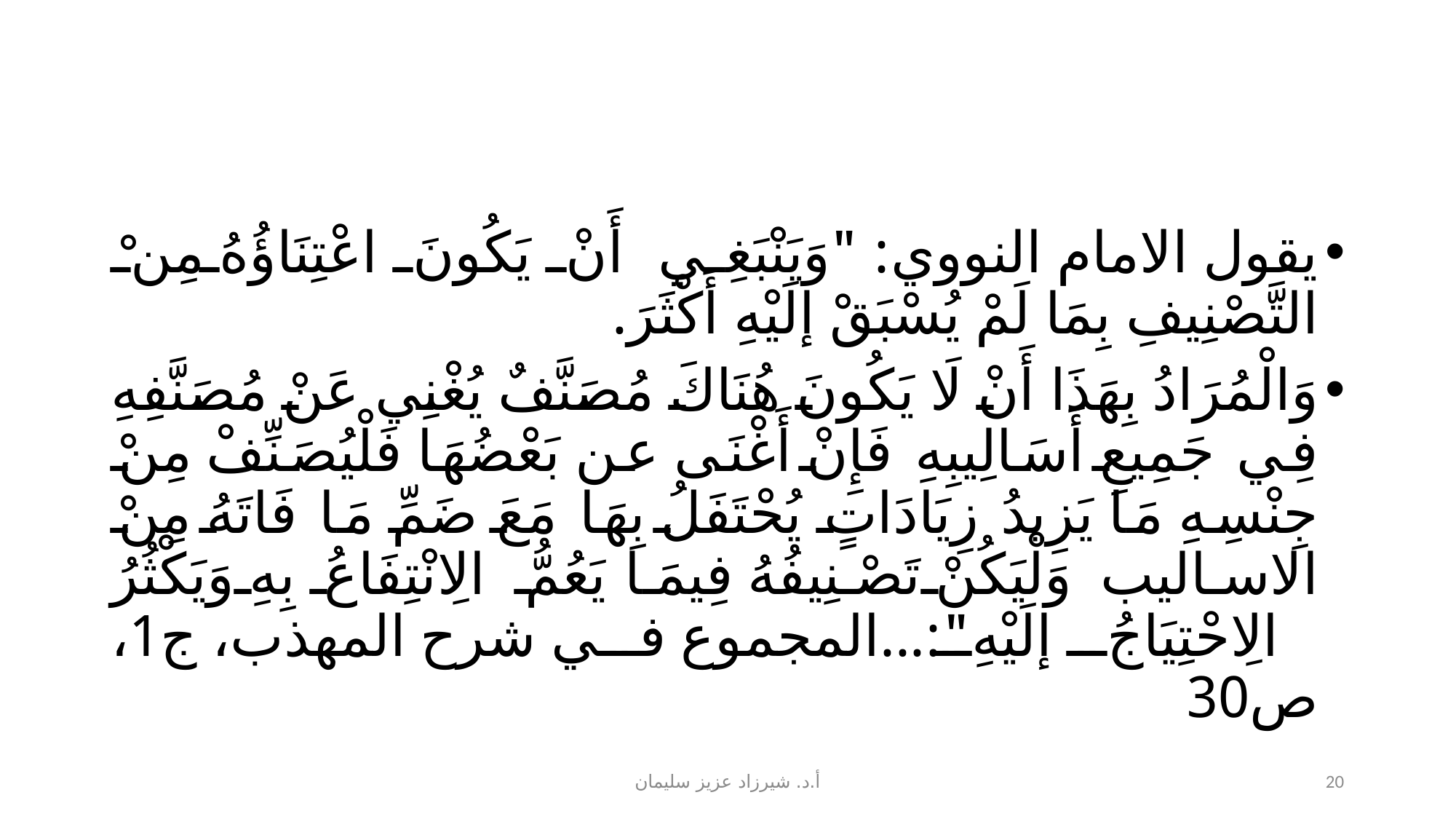

#
يقول الامام النووي: "وَيَنْبَغِي أَنْ يَكُونَ اعْتِنَاؤُهُ مِنْ التَّصْنِيفِ بِمَا لَمْ يُسْبَقْ إلَيْهِ أَكْثَرَ.
وَالْمُرَادُ بِهَذَا أَنْ لَا يَكُونَ هُنَاكَ مُصَنَّفٌ يُغْنِي عَنْ مُصَنَّفِهِ فِي جَمِيعِ أَسَالِيبِهِ فَإِنْ أَغْنَى عن بَعْضُهَا فَلْيُصَنِّفْ مِنْ جِنْسِهِ مَا يَزِيدُ زِيَادَاتٍ يُحْتَفَلُ بِهَا مَعَ ضَمِّ مَا فَاتَهُ مِنْ الاساليب وَلْيَكُنْ تَصْنِيفُهُ فِيمَا يَعُمُّ الِانْتِفَاعُ بِهِ وَيَكْثُرُ الِاحْتِيَاجُ إلَيْهِ":...المجموع في شرح المهذب، ج1، ص30
أ.د. شيرزاد عزيز سليمان
20